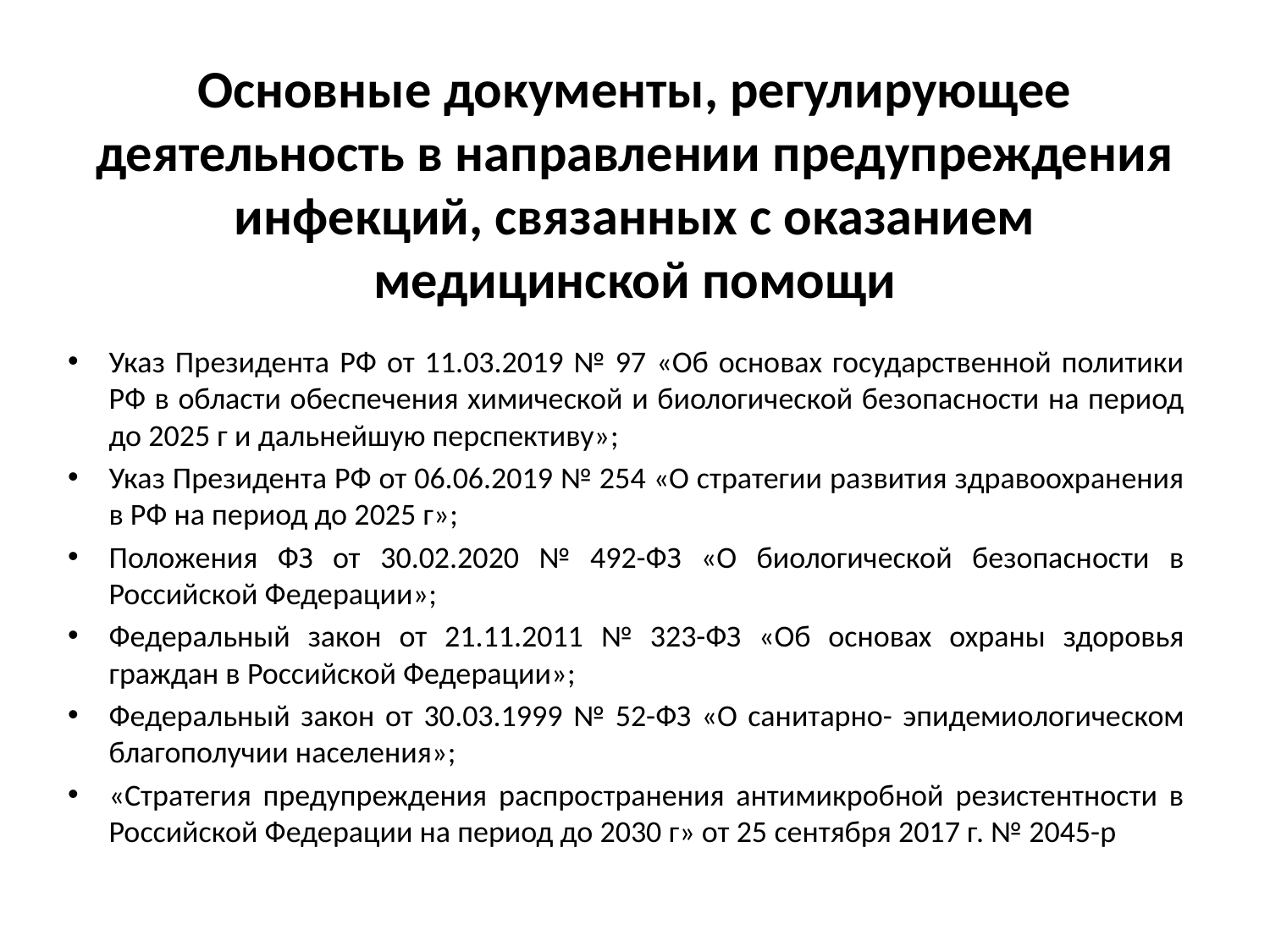

# Основные документы, регулирующее деятельность в направлении предупреждения инфекций, связанных с оказанием медицинской помощи
Указ Президента РФ от 11.03.2019 № 97 «Об основах государственной политики РФ в области обеспечения химической и биологической безопасности на период до 2025 г и дальнейшую перспективу»;
Указ Президента РФ от 06.06.2019 № 254 «О стратегии развития здравоохранения в РФ на период до 2025 г»;
Положения ФЗ от 30.02.2020 № 492-ФЗ «О биологической безопасности в Российской Федерации»;
Федеральный закон от 21.11.2011 № 323-ФЗ «Об основах охраны здоровья граждан в Российской Федерации»;
Федеральный закон от 30.03.1999 № 52-ФЗ «О санитарно- эпидемиологическом благополучии населения»;
«Стратегия предупреждения распространения антимикробной резистентности в Российской Федерации на период до 2030 г» от 25 сентября 2017 г. № 2045-р